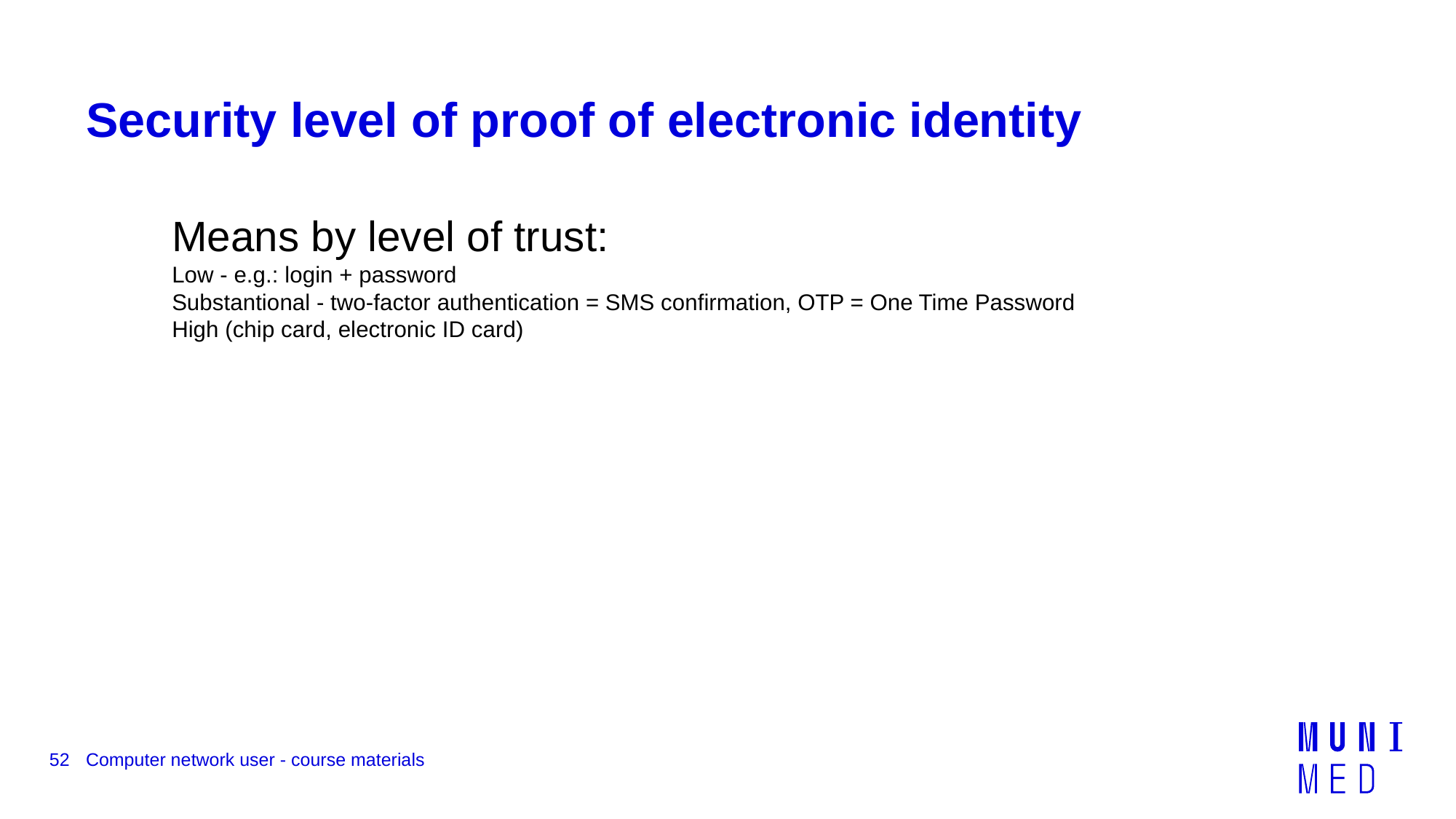

# Security level of proof of electronic identity
Means by level of trust:
Low - e.g.: login + password
Substantional - two-factor authentication = SMS confirmation, OTP = One Time Password
High (chip card, electronic ID card)

52
Computer network user - course materials